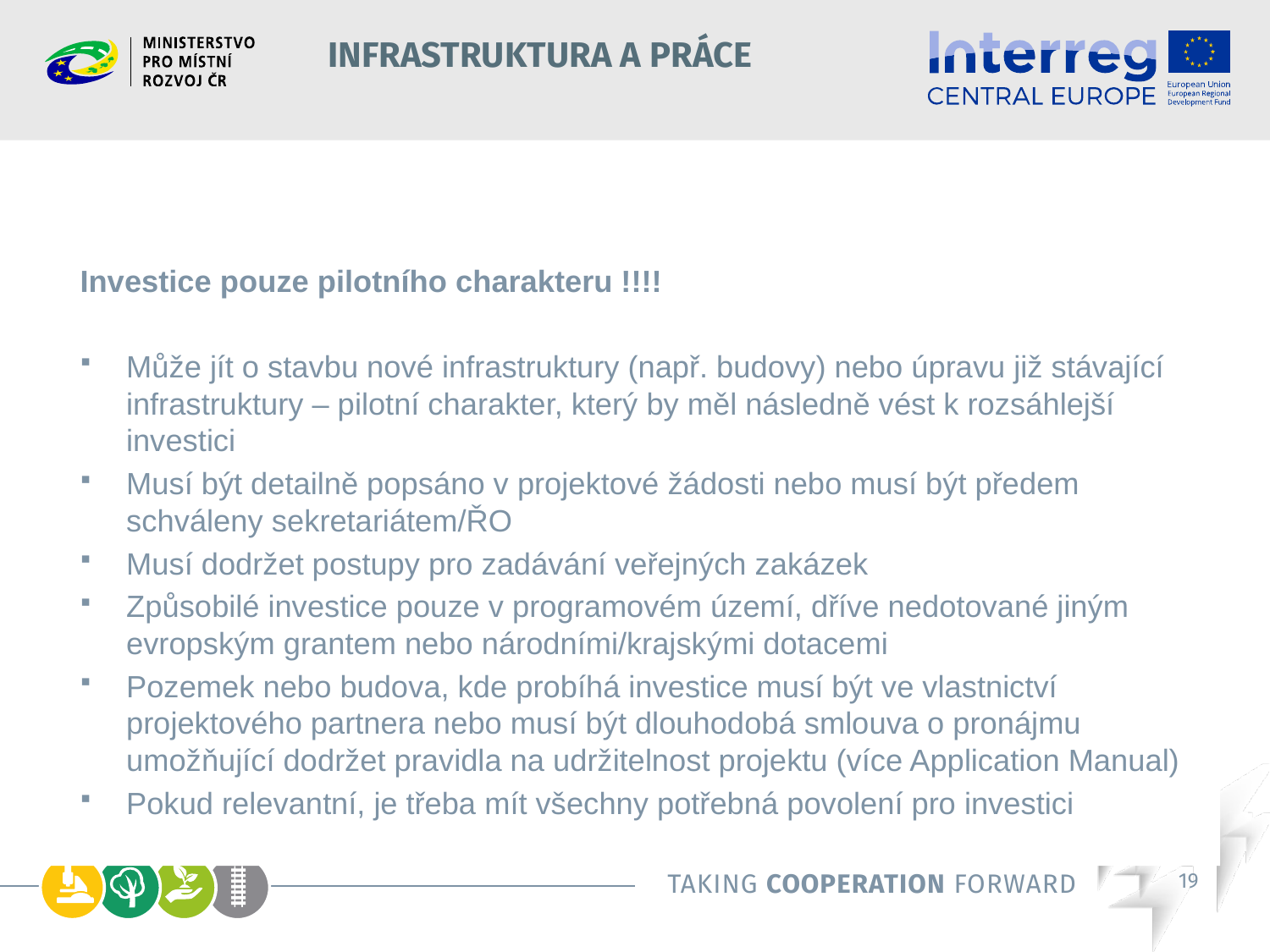

# Infrastruktura a práce

Investice pouze pilotního charakteru !!!!

Může jít o stavbu nové infrastruktury (např. budovy) nebo úpravu již stávající infrastruktury – pilotní charakter, který by měl následně vést k rozsáhlejší investici
Musí být detailně popsáno v projektové žádosti nebo musí být předem schváleny sekretariátem/ŘO
Musí dodržet postupy pro zadávání veřejných zakázek
Způsobilé investice pouze v programovém území, dříve nedotované jiným evropským grantem nebo národními/krajskými dotacemi
Pozemek nebo budova, kde probíhá investice musí být ve vlastnictví projektového partnera nebo musí být dlouhodobá smlouva o pronájmu umožňující dodržet pravidla na udržitelnost projektu (více Application Manual)
Pokud relevantní, je třeba mít všechny potřebná povolení pro investici